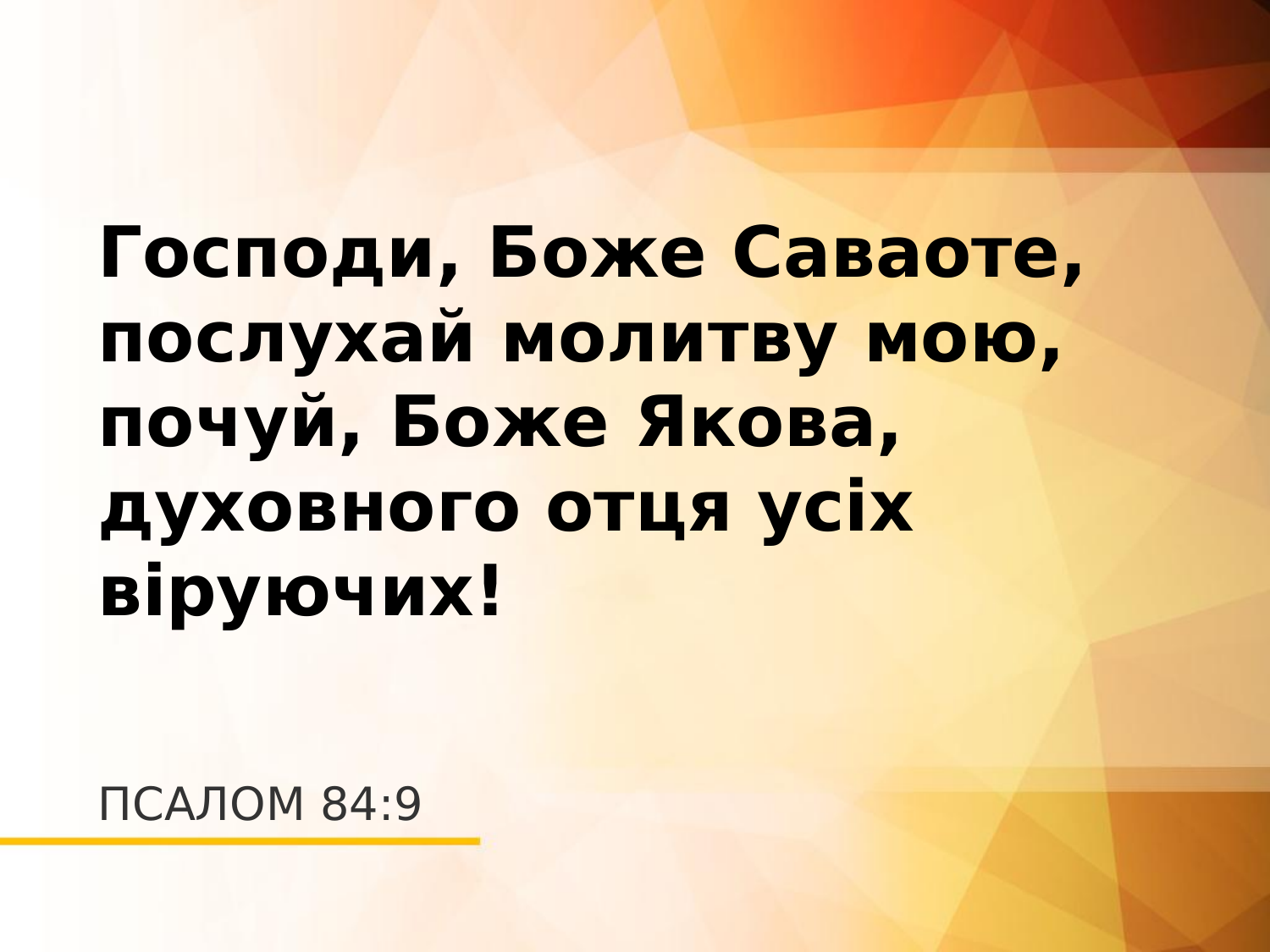

Господи, Боже Саваоте, послухай молитву мою, почуй, Боже Якова, духовного отця усіх віруючих!
# ПСАЛОМ 84:9